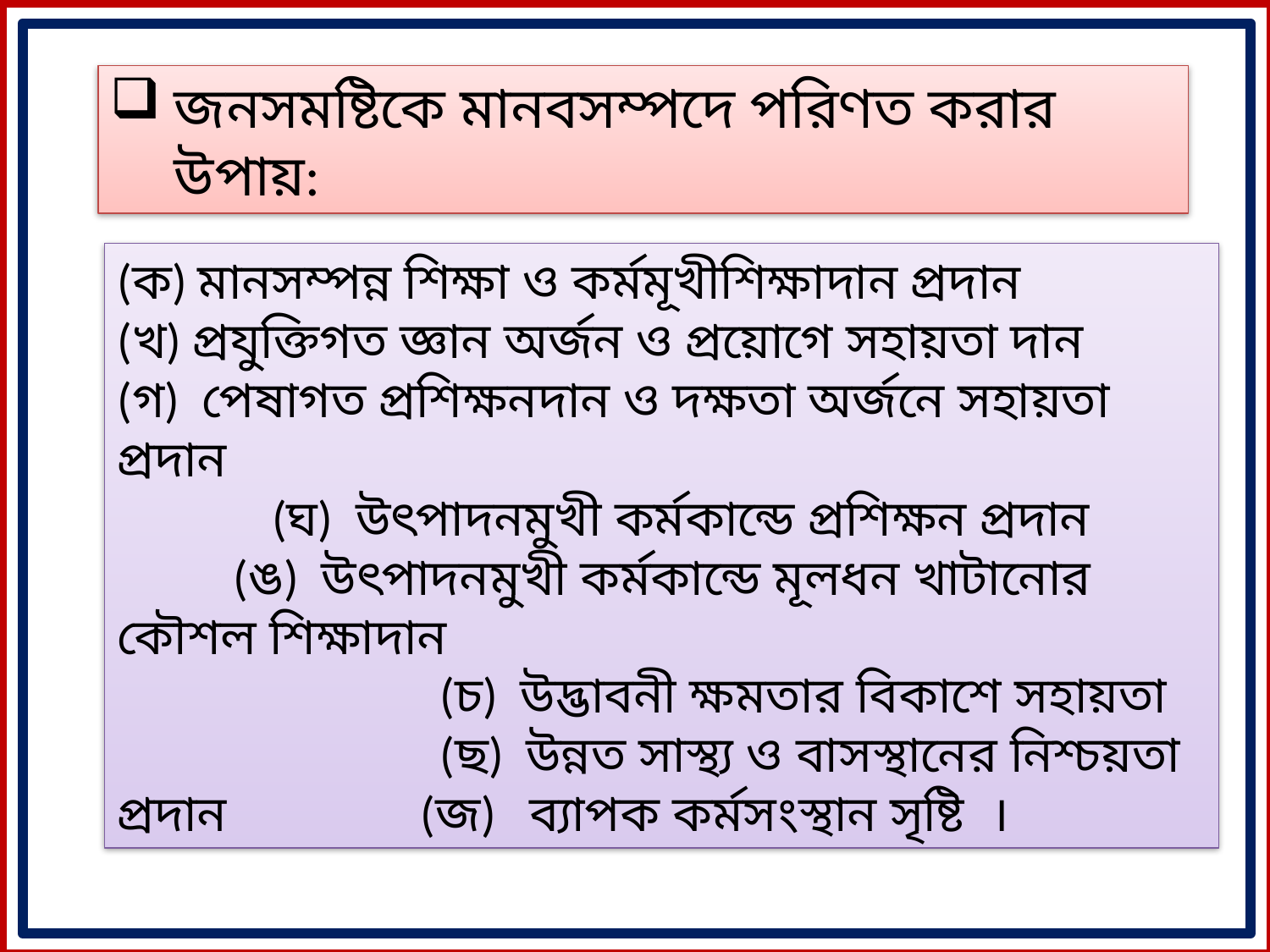

জনসমষ্টিকে মানবসম্পদে পরিণত করার উপায়:
(ক) মানসম্পন্ন শিক্ষা ও কর্মমূখীশিক্ষাদান প্রদান           (খ) প্রযুক্তিগত জ্ঞান অর্জন ও প্রয়োগে সহায়তা দান        (গ)  পেষাগত প্রশিক্ষনদান ও দক্ষতা অর্জনে সহায়তা প্রদান                                                                                        (ঘ)  উৎপাদনমুখী কর্মকান্ডে প্রশিক্ষন প্রদান                   (ঙ)  উৎপাদনমুখী কর্মকান্ডে মূলধন খাটানোর কৌশল শিক্ষাদান                                                                                    (চ)  উদ্ভাবনী ক্ষমতার বিকাশে সহায়তা                             (ছ)  উন্নত সাস্থ্য ও বাসস্থানের নিশ্চয়তা প্রদান               (জ)   ব্যাপক কর্মসংস্থান সৃষ্টি  ।